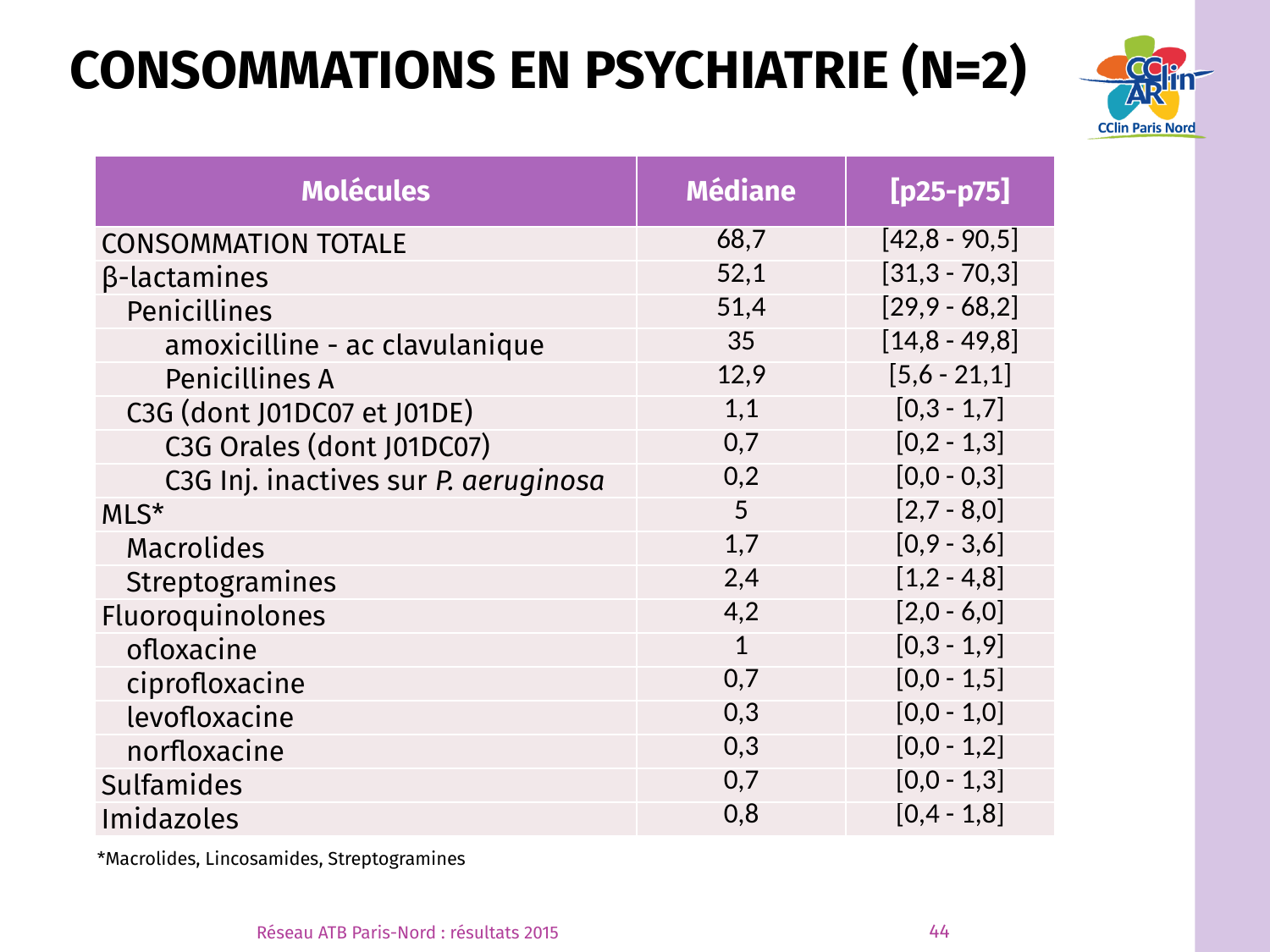

# Consommations en psychiatrie (n=2)
| Molécules | Médiane | [p25-p75] |
| --- | --- | --- |
| CONSOMMATION TOTALE | 68,7 | [42,8 - 90,5] |
| β-lactamines | 52,1 | [31,3 - 70,3] |
| Penicillines | 51,4 | [29,9 - 68,2] |
| amoxicilline - ac clavulanique | 35 | [14,8 - 49,8] |
| Penicillines A | 12,9 | [5,6 - 21,1] |
| C3G (dont J01DC07 et J01DE) | 1,1 | [0,3 - 1,7] |
| C3G Orales (dont J01DC07) | 0,7 | [0,2 - 1,3] |
| C3G Inj. inactives sur P. aeruginosa | 0,2 | [0,0 - 0,3] |
| MLS\* | 5 | [2,7 - 8,0] |
| Macrolides | 1,7 | [0,9 - 3,6] |
| Streptogramines | 2,4 | [1,2 - 4,8] |
| Fluoroquinolones | 4,2 | [2,0 - 6,0] |
| ofloxacine | 1 | [0,3 - 1,9] |
| ciprofloxacine | 0,7 | [0,0 - 1,5] |
| levofloxacine | 0,3 | [0,0 - 1,0] |
| norfloxacine | 0,3 | [0,0 - 1,2] |
| Sulfamides | 0,7 | [0,0 - 1,3] |
| Imidazoles | 0,8 | [0,4 - 1,8] |
*Macrolides, Lincosamides, Streptogramines
44
Réseau ATB Paris-Nord : résultats 2015